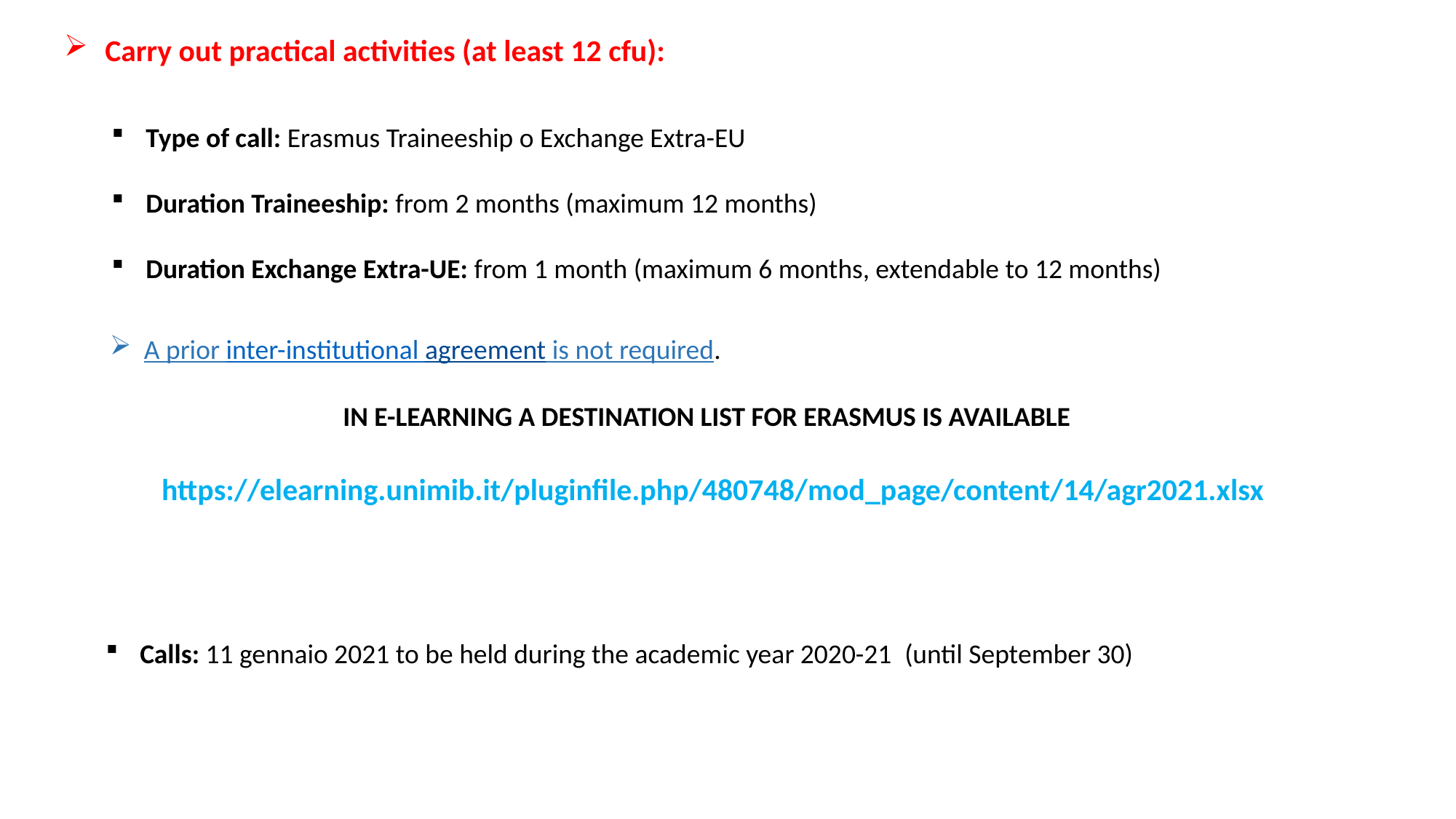

Carry out practical activities (at least 12 cfu):
Type of call: Erasmus Traineeship o Exchange Extra-EU

Duration Traineeship: from 2 months (maximum 12 months)

Duration Exchange Extra-UE: from 1 month (maximum 6 months, extendable to 12 months)

A prior inter-institutional agreement is not required.
IN E-LEARNING A DESTINATION LIST FOR ERASMUS IS AVAILABLE
https://elearning.unimib.it/pluginfile.php/480748/mod_page/content/14/agr2021.xlsx
Calls: 11 gennaio 2021 to be held during the academic year 2020-21  (until September 30)